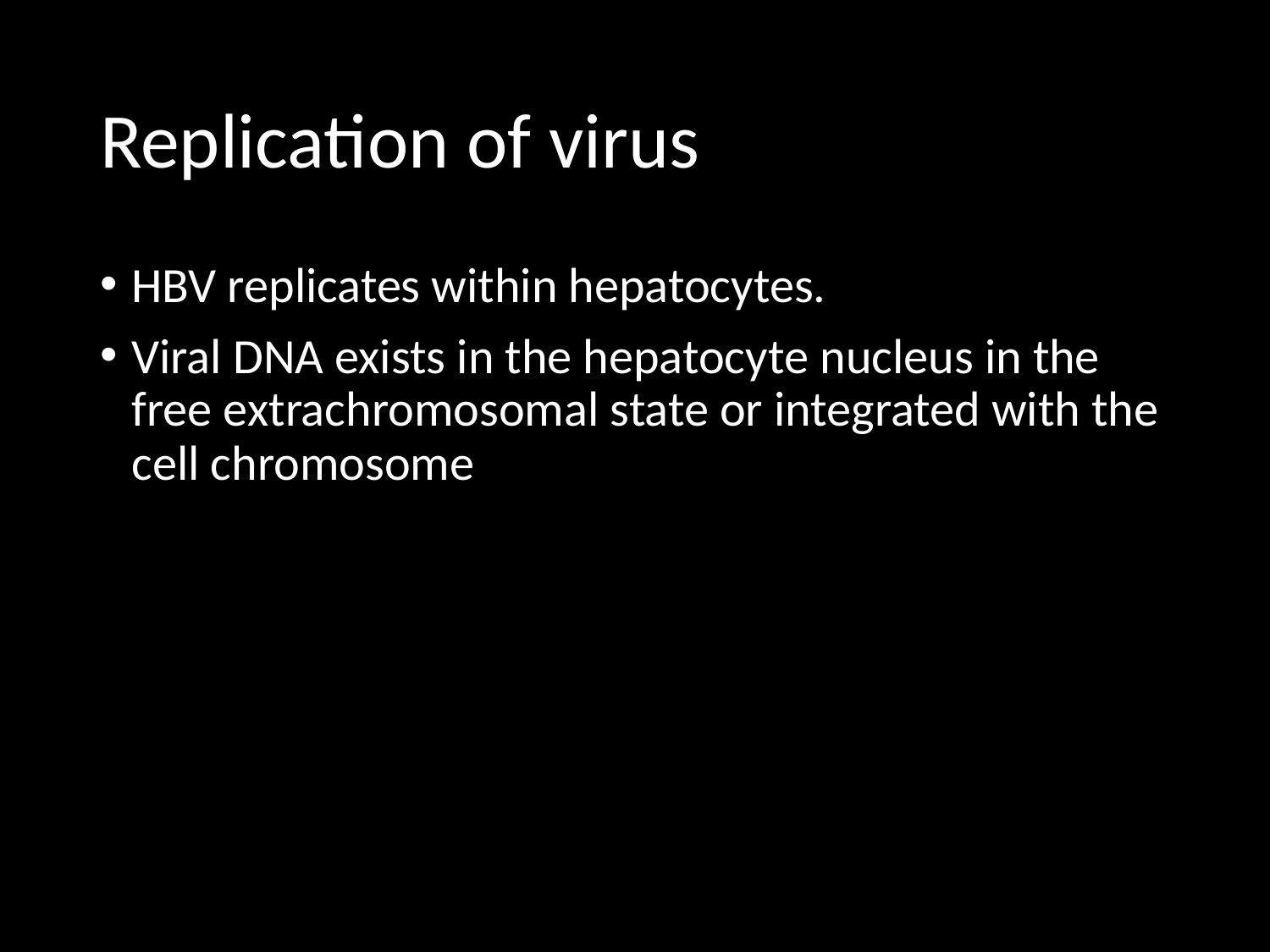

# Replication of virus
HBV replicates within hepatocytes.
Viral DNA exists in the hepatocyte nucleus in the free extrachromosomal state or integrated with the cell chromosome